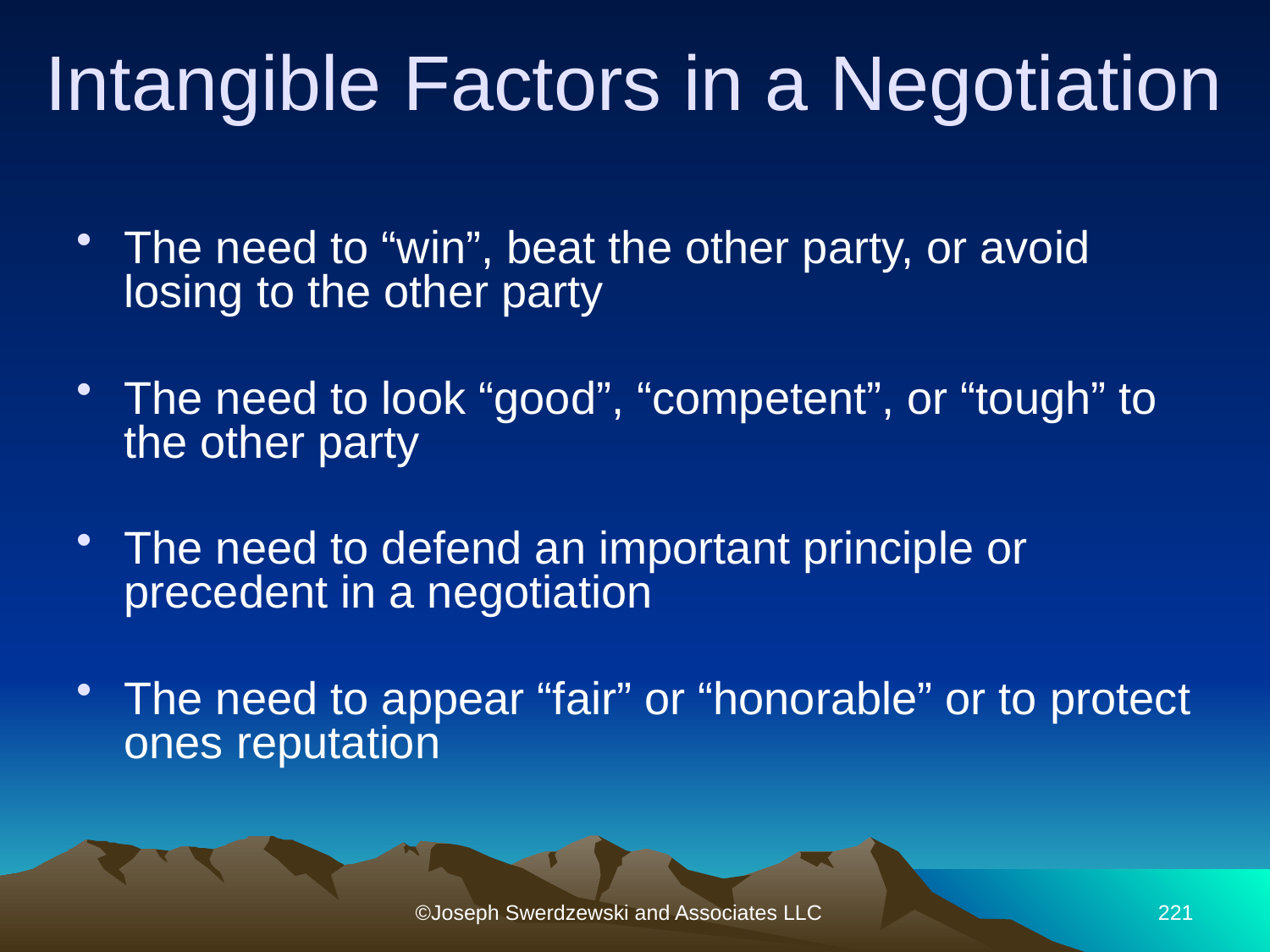

# Intangible Factors in a Negotiation
The need to “win”, beat the other party, or avoid losing to the other party

The need to look “good”, “competent”, or “tough” to the other party

The need to defend an important principle or precedent in a negotiation

The need to appear “fair” or “honorable” or to protect ones reputation
©Joseph Swerdzewski and Associates LLC
221